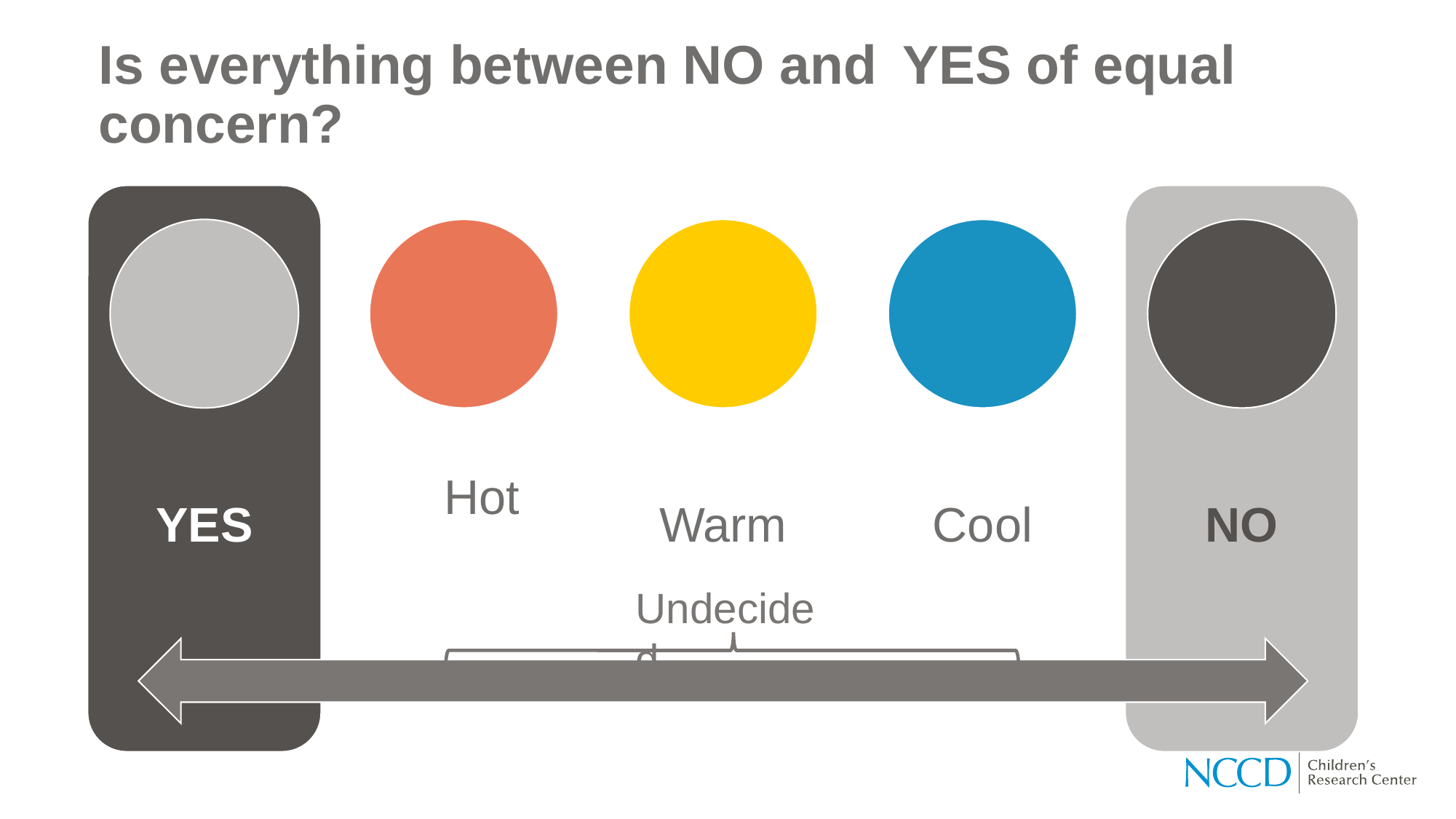

# Is everything between NO and  YES of equal concern?
YES
Cool
NO
   Hot
Warm

Undecided